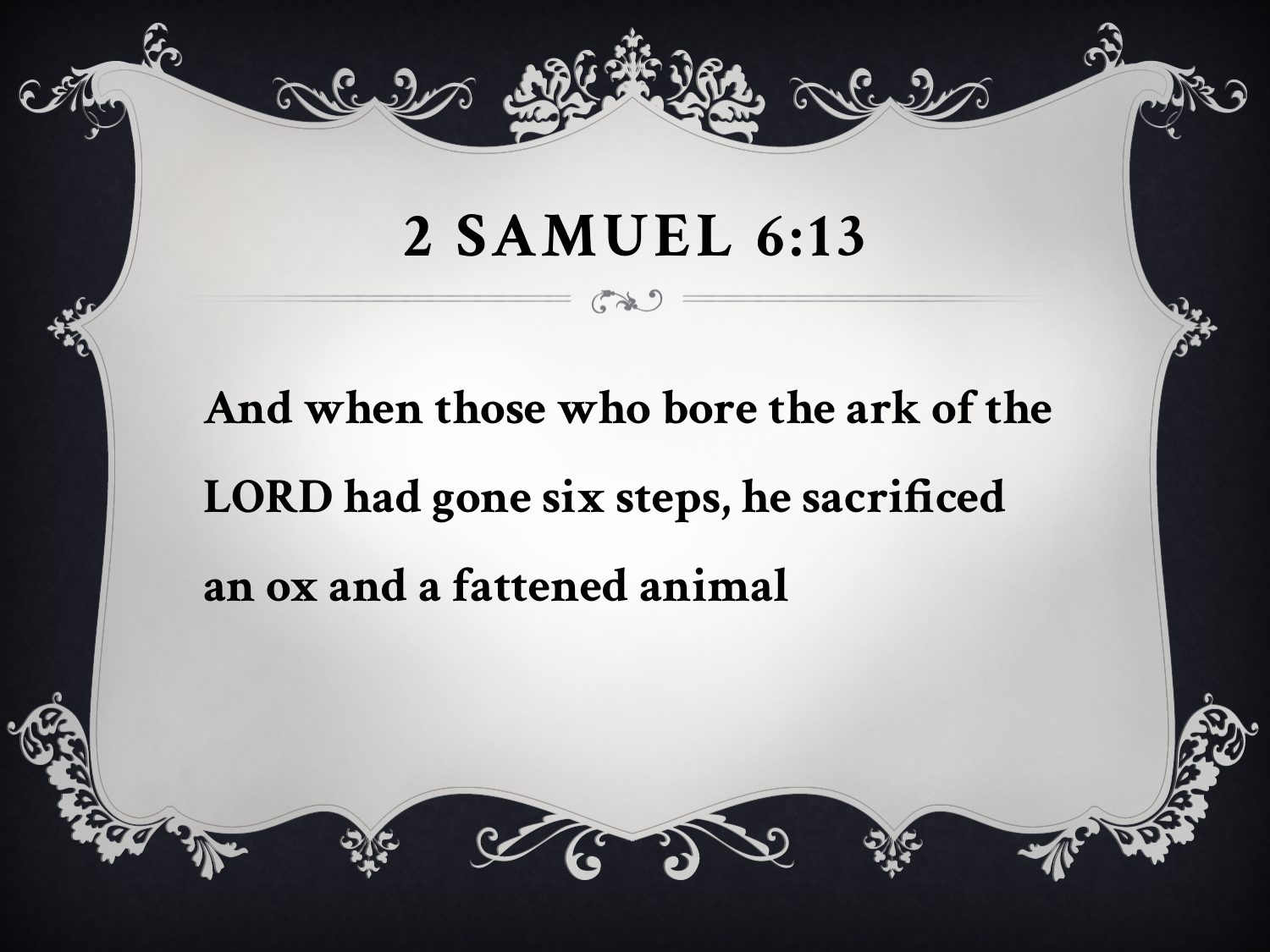

# 2 samuel 6:13
And when those who bore the ark of the Lord had gone six steps, he sacrificed an ox and a fattened animal